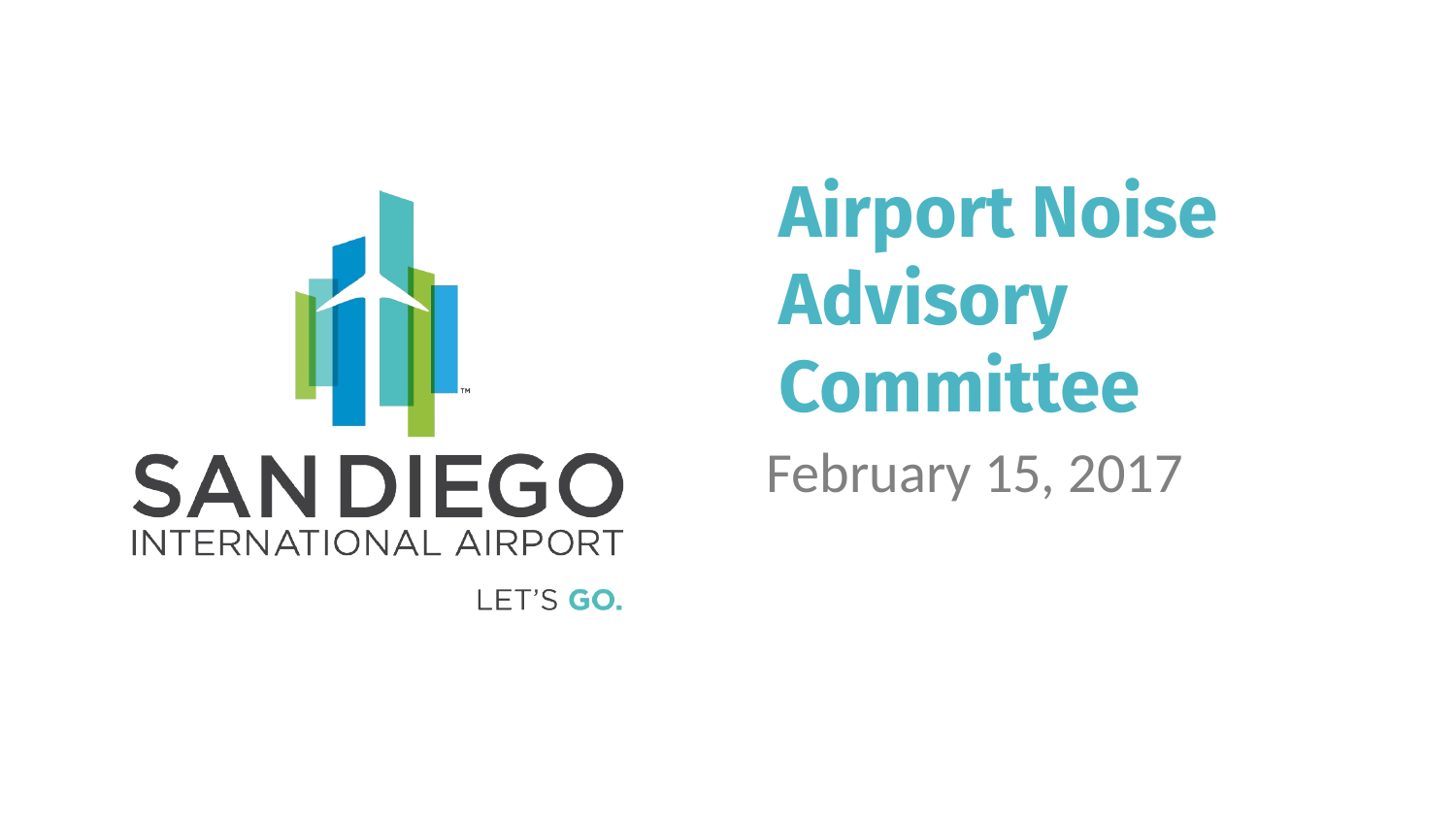

# Airport Noise Advisory Committee
February 15, 2017